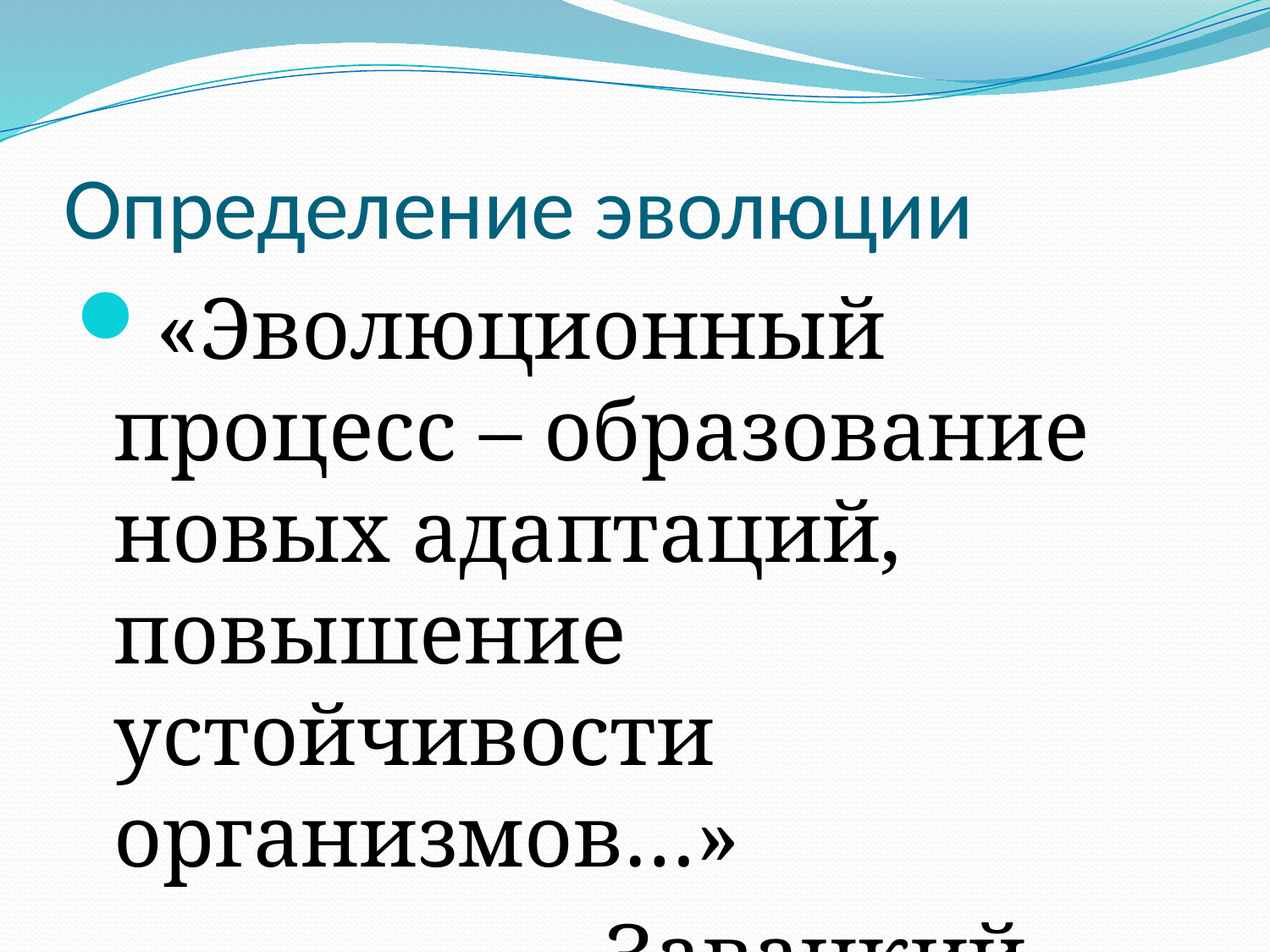

# Определение эволюции
«Эволюционный процесс – образование новых адаптаций, повышение устойчивости организмов…»
                        Завацкий